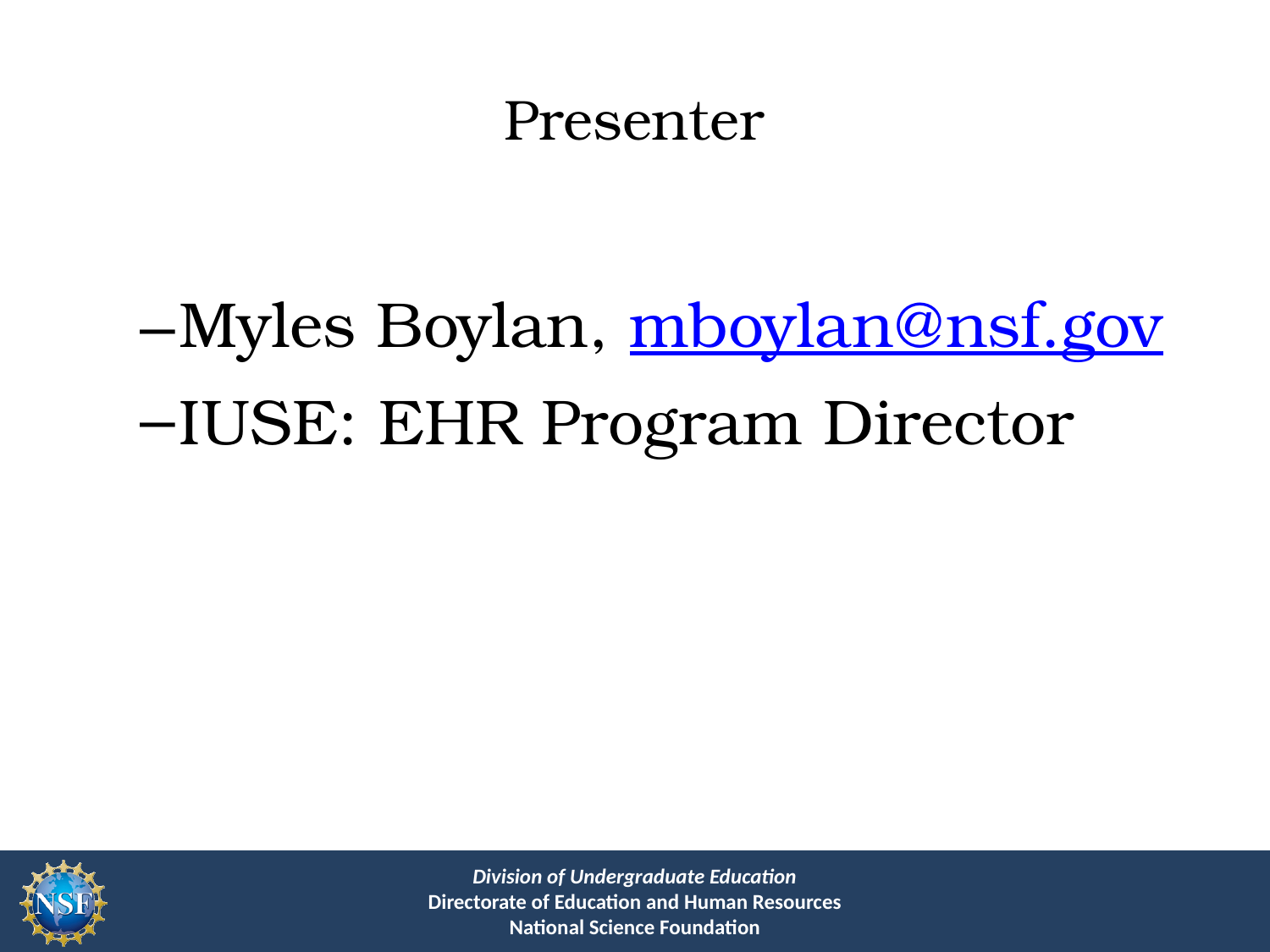

# Presenter

Myles Boylan, mboylan@nsf.gov
IUSE: EHR Program Director